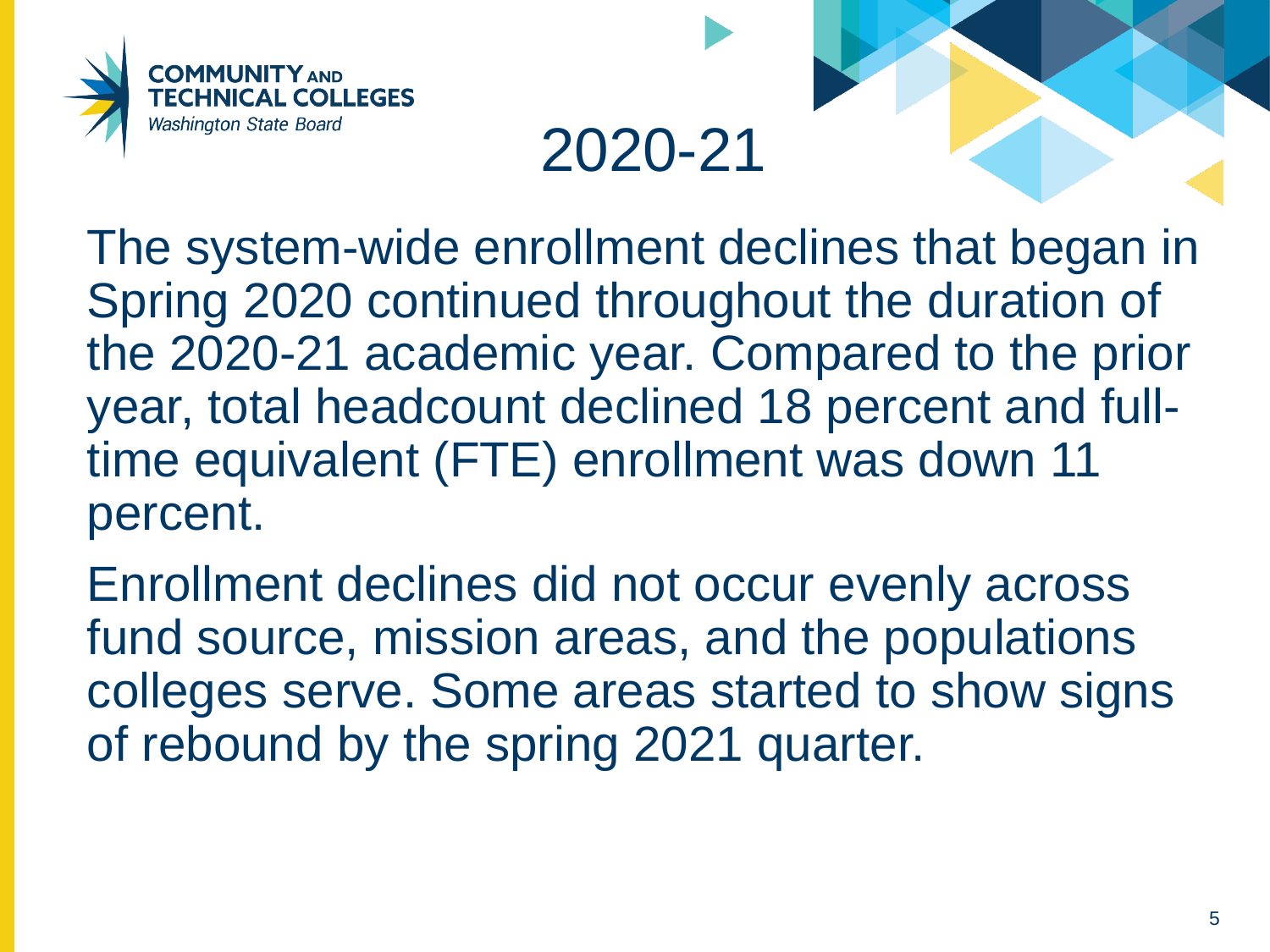

# 2020-21
The system-wide enrollment declines that began in Spring 2020 continued throughout the duration of the 2020-21 academic year. Compared to the prior year, total headcount declined 18 percent and full-time equivalent (FTE) enrollment was down 11 percent.
Enrollment declines did not occur evenly across fund source, mission areas, and the populations colleges serve. Some areas started to show signs of rebound by the spring 2021 quarter.
5